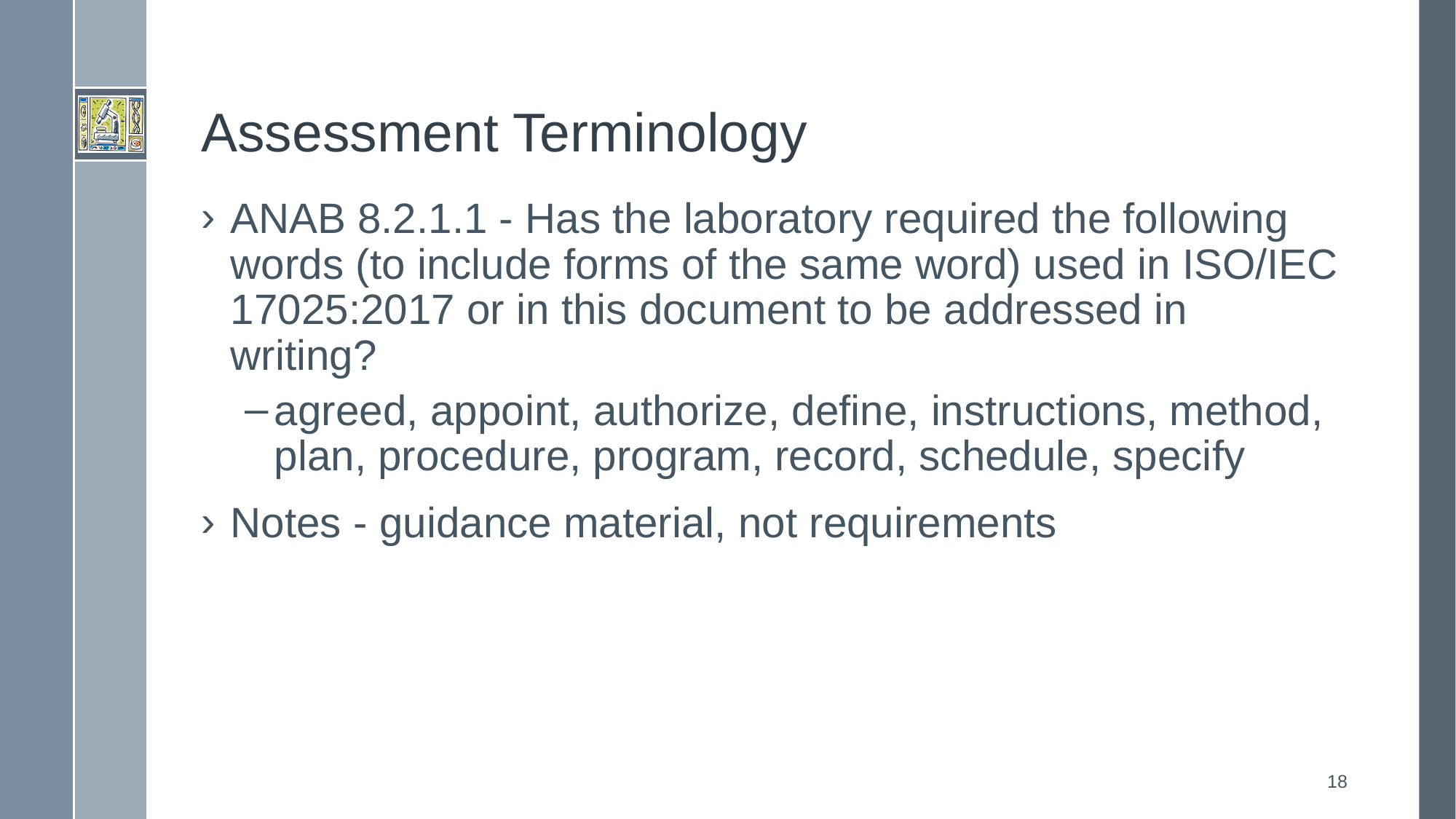

# Assessment Terminology
ANAB 8.2.1.1 - Has the laboratory required the following words (to include forms of the same word) used in ISO/IEC 17025:2017 or in this document to be addressed in writing?
agreed, appoint, authorize, define, instructions, method, plan, procedure, program, record, schedule, specify
Notes - guidance material, not requirements

18